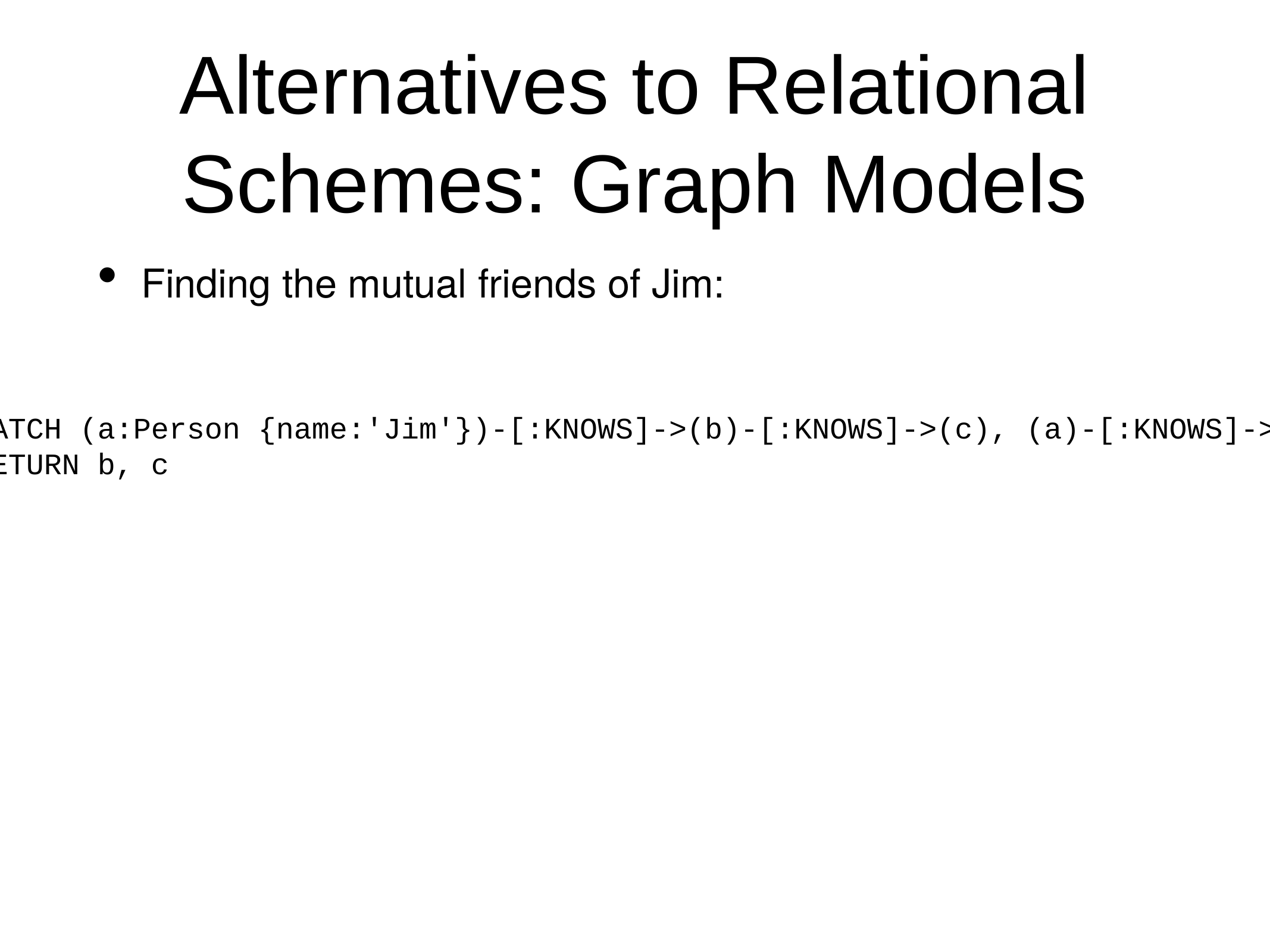

# Alternatives to Relational Schemes: Graph Models
Finding the mutual friends of Jim:
MATCH (a:Person {name:'Jim'})-[:KNOWS]->(b)-[:KNOWS]->(c), (a)-[:KNOWS]->(c)
RETURN b, c